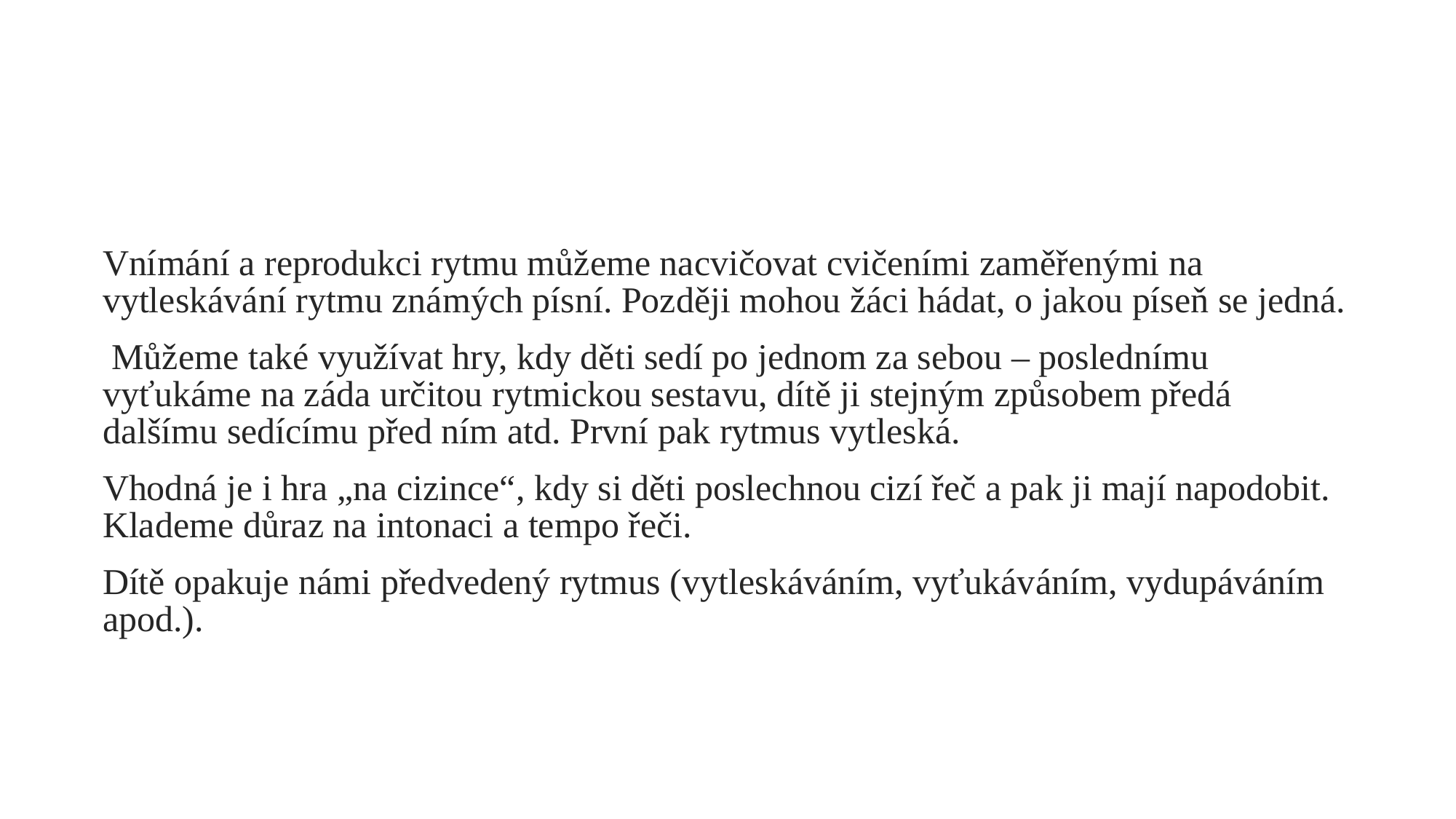

Vnímání a reprodukci rytmu můžeme nacvičovat cvičeními zaměřenými na vytleskávání rytmu známých písní. Později mohou žáci hádat, o jakou píseň se jedná.
 Můžeme také využívat hry, kdy děti sedí po jednom za sebou – poslednímu vyťukáme na záda určitou rytmickou sestavu, dítě ji stejným způsobem předá dalšímu sedícímu před ním atd. První pak rytmus vytleská.
Vhodná je i hra „na cizince“, kdy si děti poslechnou cizí řeč a pak ji mají napodobit. Klademe důraz na intonaci a tempo řeči.
Dítě opakuje námi předvedený rytmus (vytleskáváním, vyťukáváním, vydupáváním apod.).